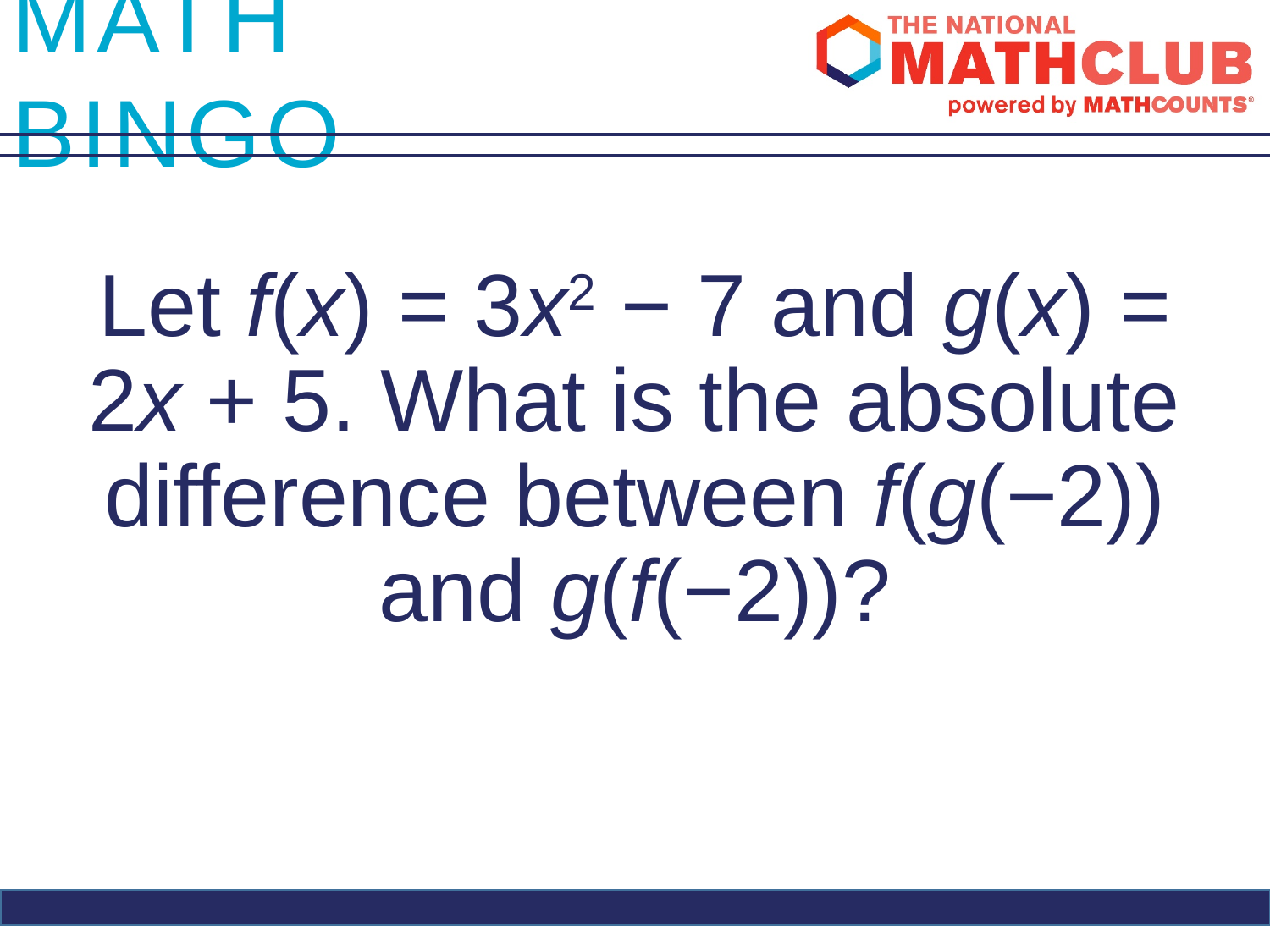

Let f(x) = 3x2 − 7 and g(x) = 2x + 5. What is the absolute difference between f(g(−2)) and g(f(−2))?